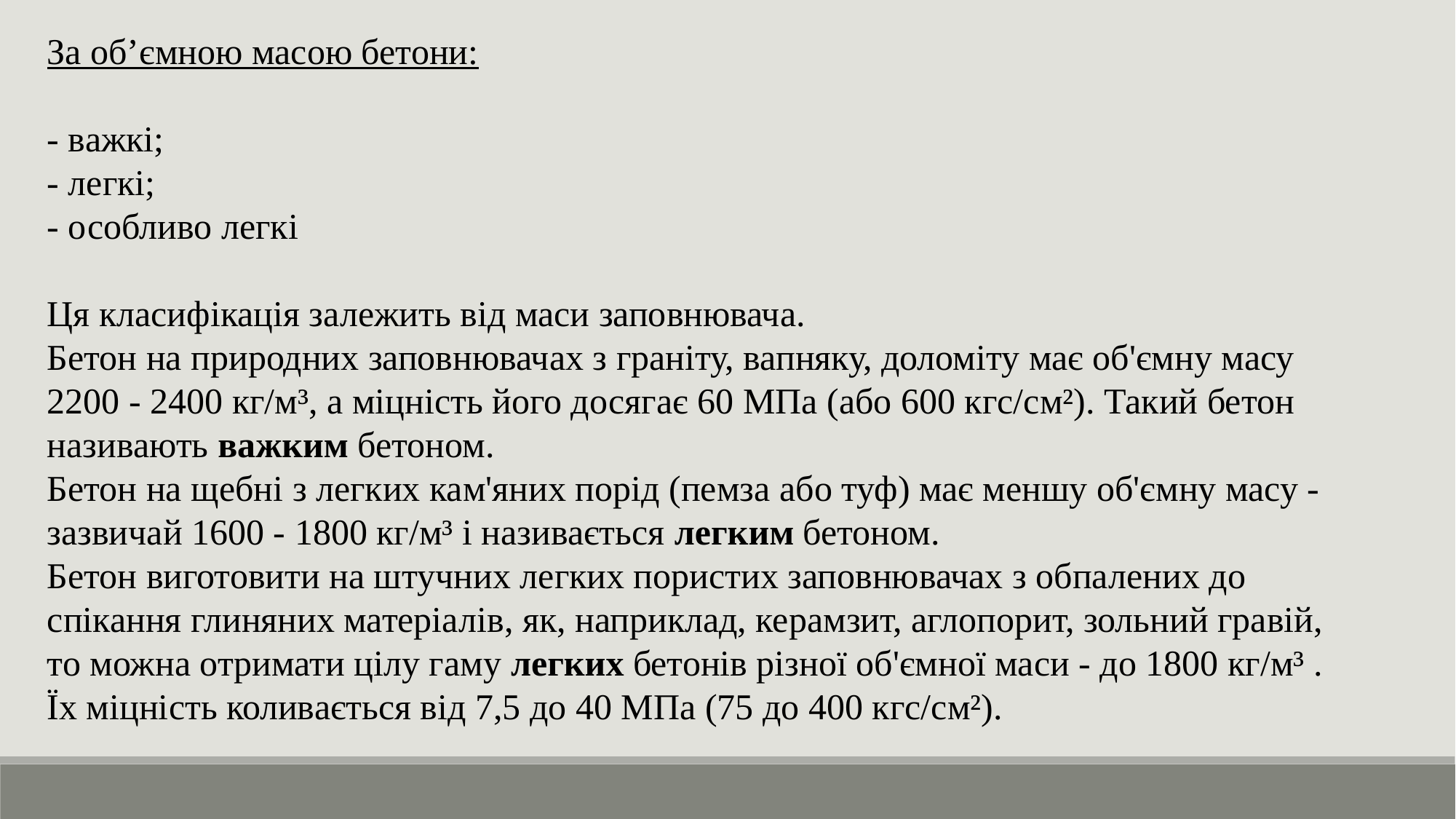

За об’ємною масою бетони:

- важкі;
- легкі;
- особливо легкі

Ця класифікація залежить від маси заповнювача.
Бетон на природних заповнювачах з граніту, вапняку, доломіту має об'ємну масу 2200 - 2400 кг/м³, а міцність його досягає 60 МПа (або 600 кгс/см²). Такий бетон називають важким бетоном.
Бетон на щебні з легких кам'яних порід (пемза або туф) має меншу об'ємну масу - зазвичай 1600 - 1800 кг/м³ і називається легким бетоном.
Бетон виготовити на штучних легких пористих заповнювачах з обпалених до спікання глиняних матеріалів, як, наприклад, керамзит, аглопорит, зольний гравій, то можна отримати цілу гаму легких бетонів різної об'ємної маси - до 1800 кг/м³ . Їх міцність коливається від 7,5 до 40 МПа (75 до 400 кгс/см²).